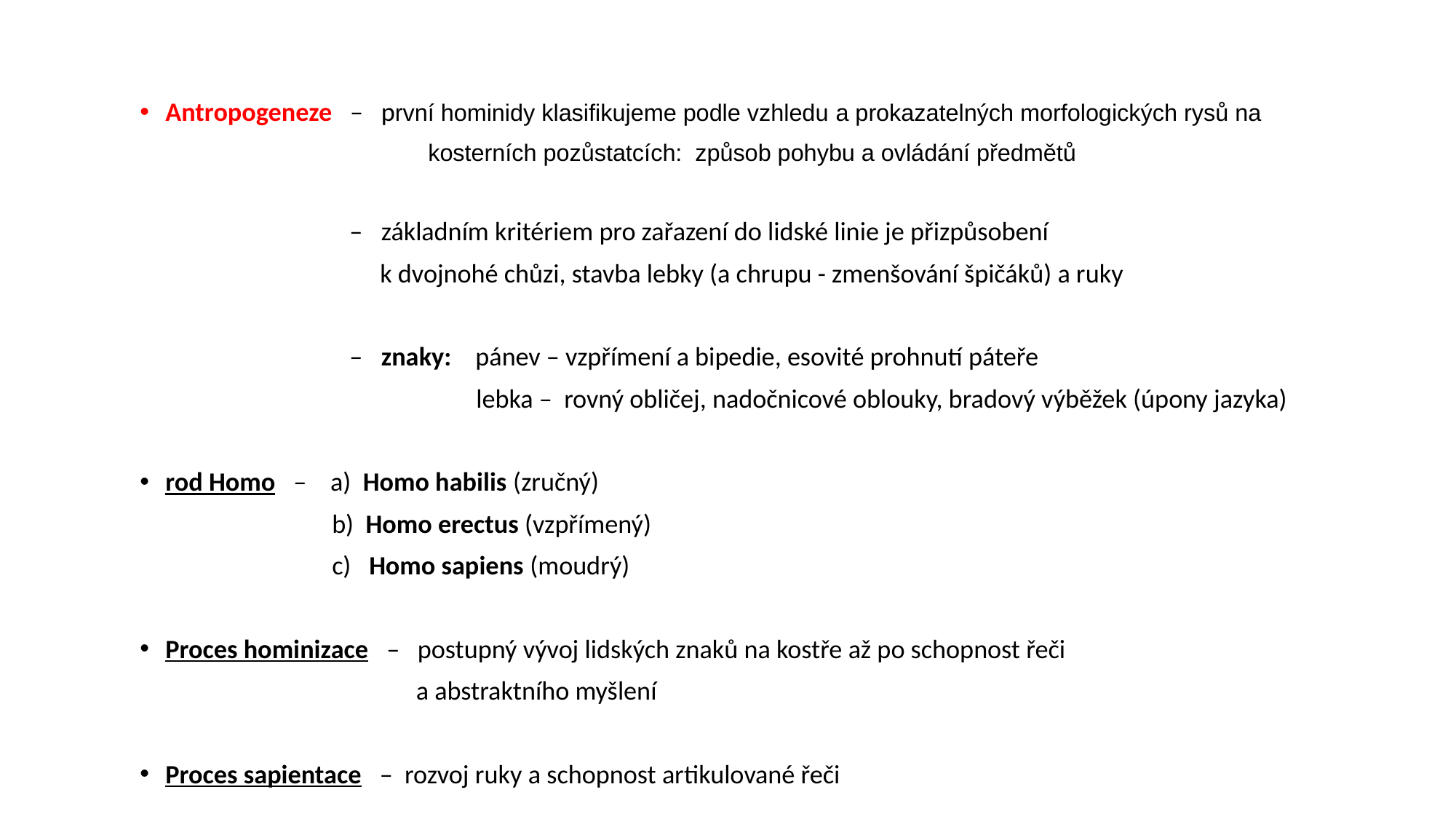

Antropogeneze   –   první hominidy klasifikujeme podle vzhledu a prokazatelných morfologických rysů na
                                            kosterních pozůstatcích:  způsob pohybu a ovládání předmětů

                                   –   základním kritériem pro zařazení do lidské linie je přizpůsobení
                                        k dvojnohé chůzi, stavba lebky (a chrupu - zmenšování špičáků) a ruky

                                   –   znaky:    pánev – vzpřímení a bipedie, esovité prohnutí páteře
                                                        lebka –  rovný obličej, nadočnicové oblouky, bradový výběžek (úpony jazyka)

rod Homo   –    a)  Homo habilis (zručný)
                                b)  Homo erectus (vzpřímený)
                                c)   Homo sapiens (moudrý)

Proces hominizace   –   postupný vývoj lidských znaků na kostře až po schopnost řeči
                                              a abstraktního myšlení

Proces sapientace   –  rozvoj ruky a schopnost artikulované řeči